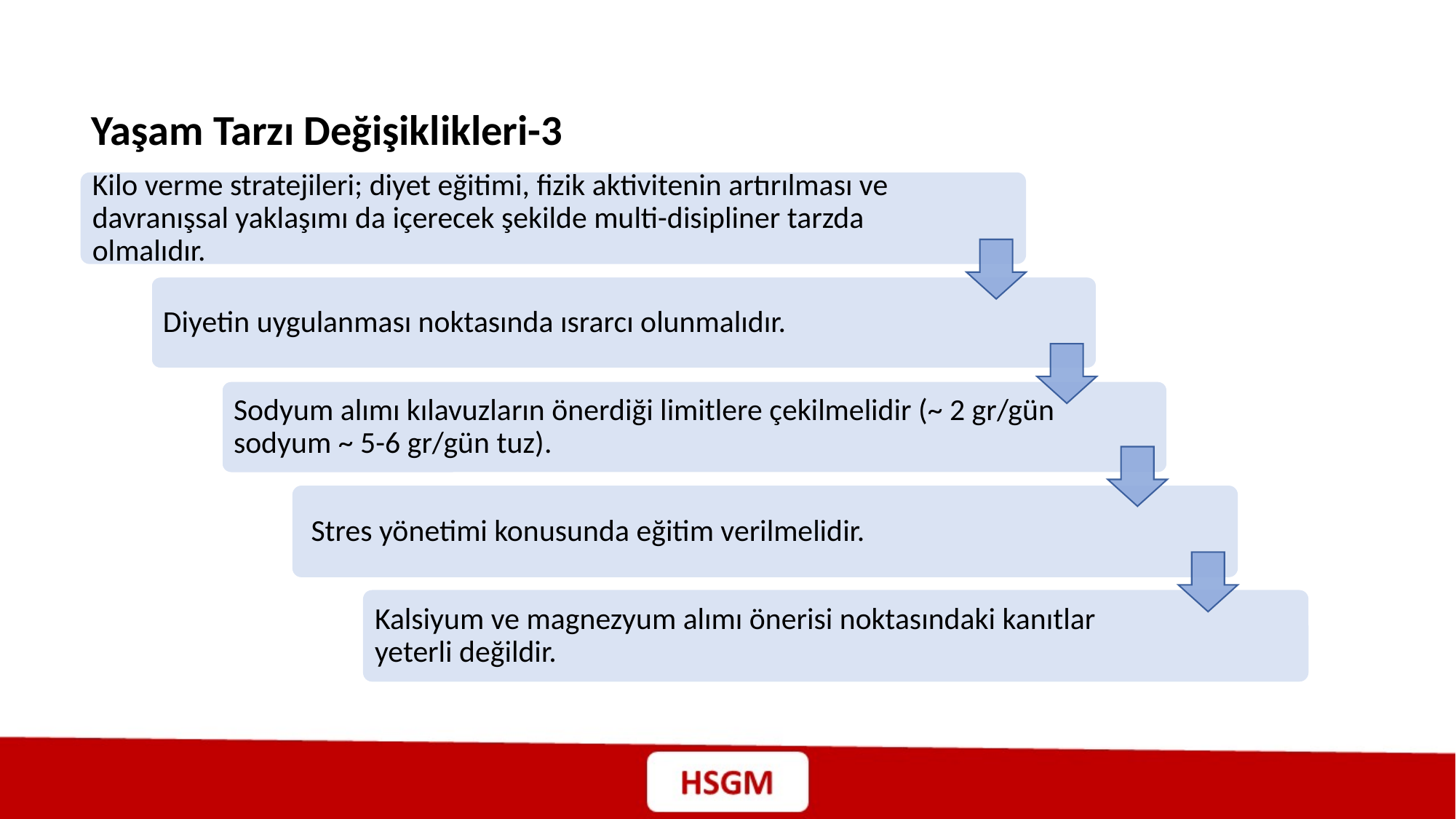

Yaşam Tarzı Değişiklikleri-3

Kilo verme stratejileri; diyet eğitimi, fizik aktivitenin artırılması ve davranışsal yaklaşımı da içerecek şekilde multi-disipliner tarzda olmalıdır.

Diyetin uygulanması noktasında ısrarcı olunmalıdır.

Sodyum alımı kılavuzların önerdiği limitlere çekilmelidir (~ 2 gr/gün sodyum ~ 5-6 gr/gün tuz).

 Stres yönetimi konusunda eğitim verilmelidir.

Kalsiyum ve magnezyum alımı önerisi noktasındaki kanıtlar yeterli değildir.